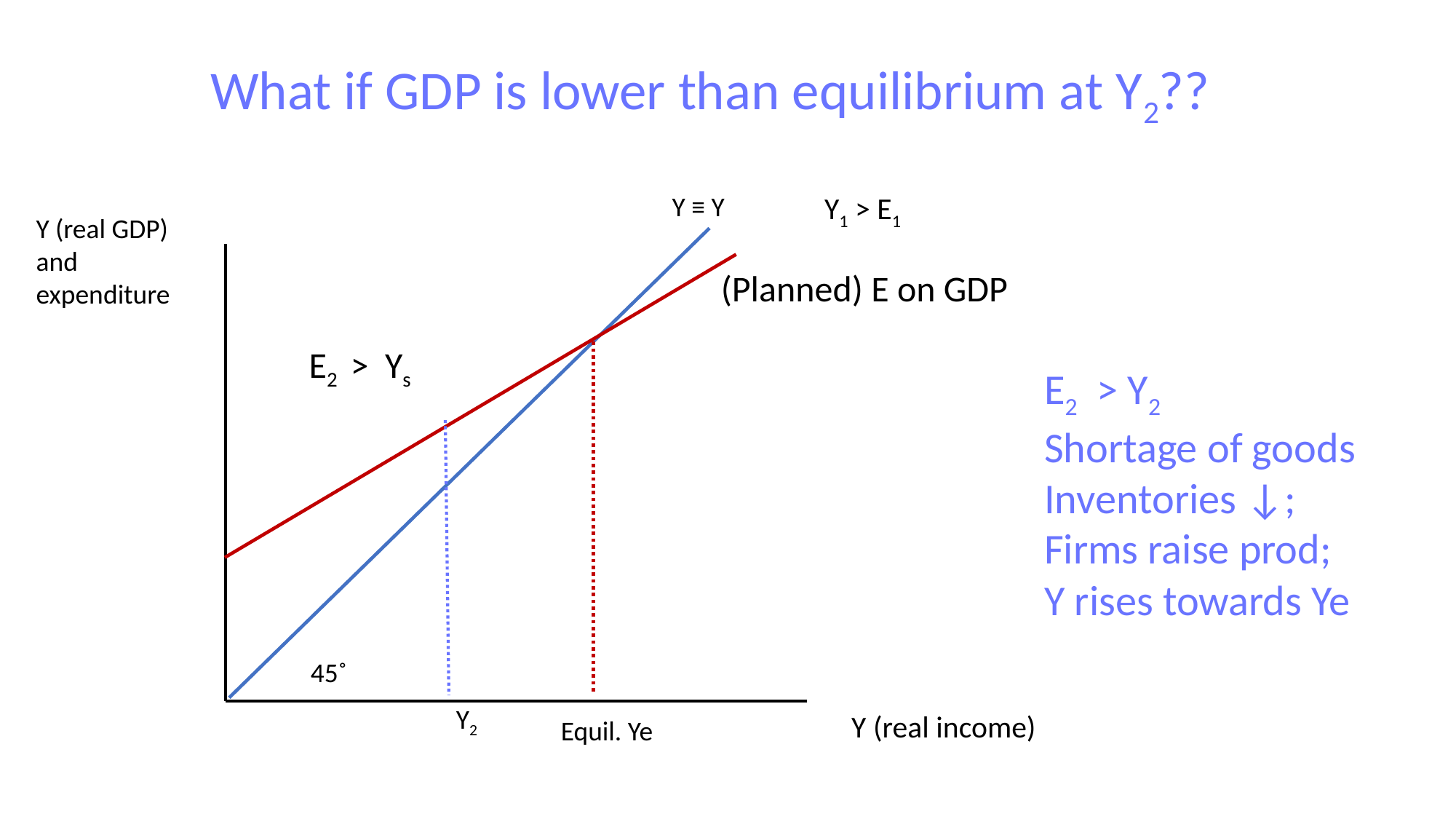

# What if GDP is lower than equilibrium at Y2??
Y ≡ Y
Y1 > E1
Y (real GDP)
and expenditure
(Planned) E on GDP
E2  >  Ys
E2  > Y2
Shortage of goods
Inventories ↓;
Firms raise prod;
Y rises towards Ye

45˚
   Y (real income)
Y2
Equil. Ye